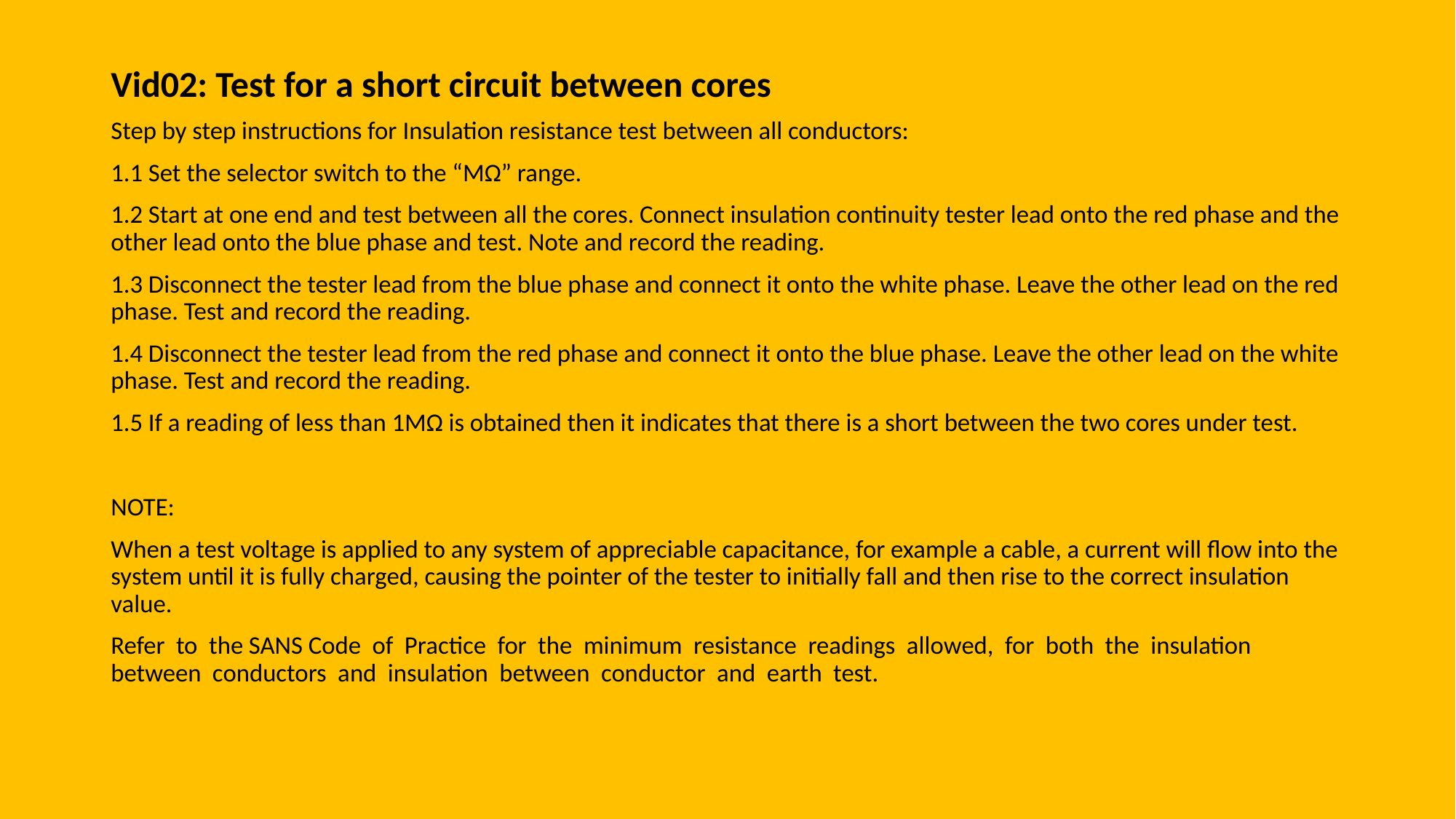

# Vid02: Test for a short circuit between cores
Step by step instructions for Insulation resistance test between all conductors:
1.1 Set the selector switch to the “MΩ” range.
1.2 Start at one end and test between all the cores. Connect insulation continuity tester lead onto the red phase and the other lead onto the blue phase and test. Note and record the reading.
1.3 Disconnect the tester lead from the blue phase and connect it onto the white phase. Leave the other lead on the red phase. Test and record the reading.
1.4 Disconnect the tester lead from the red phase and connect it onto the blue phase. Leave the other lead on the white phase. Test and record the reading.
1.5 If a reading of less than 1MΩ is obtained then it indicates that there is a short between the two cores under test.

NOTE:
When a test voltage is applied to any system of appreciable capacitance, for example a cable, a current will flow into the system until it is fully charged, causing the pointer of the tester to initially fall and then rise to the correct insulation value.
Refer  to  the SANS Code  of  Practice  for  the  minimum  resistance  readings  allowed,  for  both  the  insulation  between  conductors  and  insulation  between  conductor  and  earth  test.